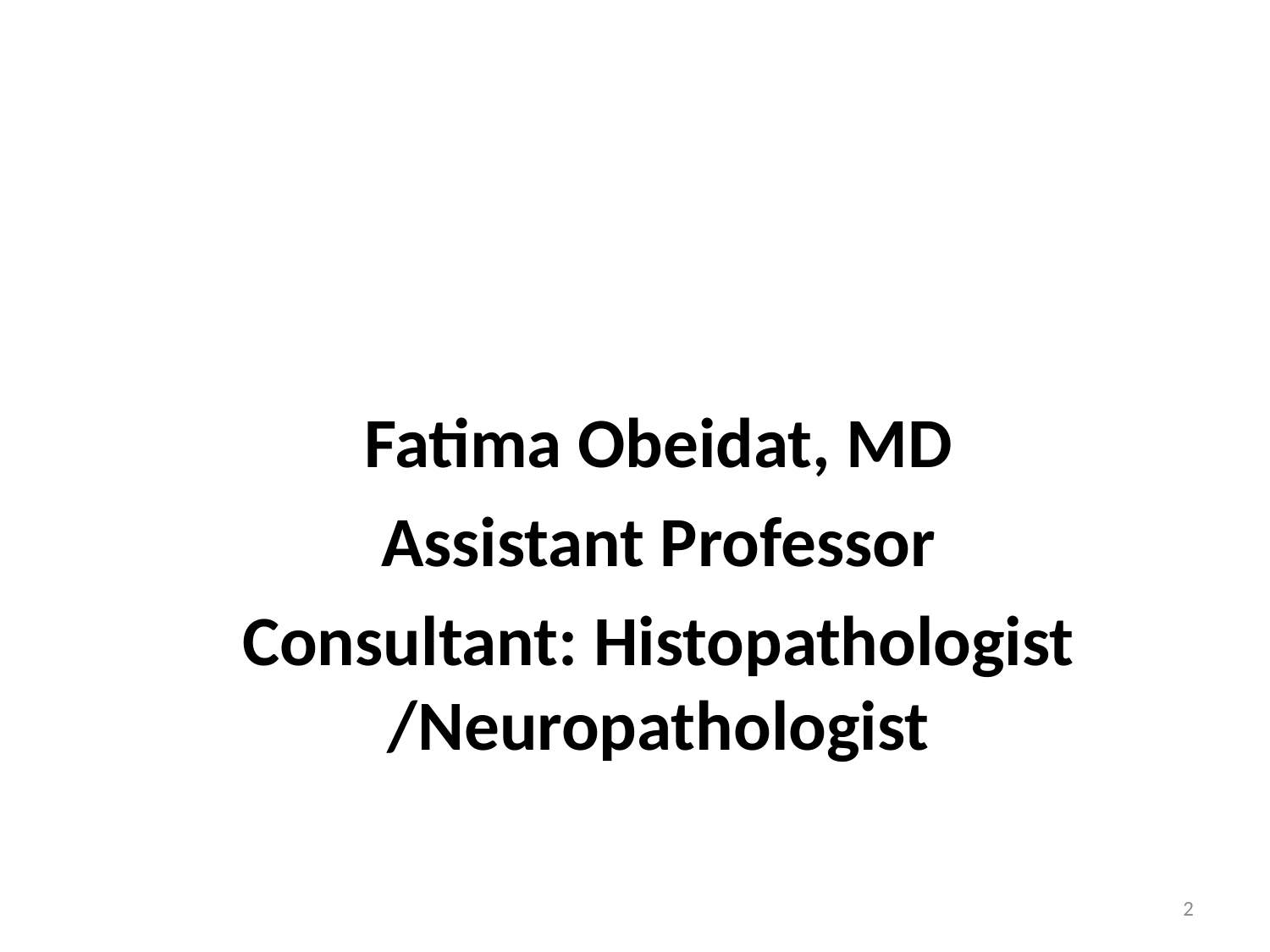

# Diseases of the Respiratory system
Fatima Obeidat, MD
Assistant Professor
Consultant: Histopathologist /Neuropathologist
2